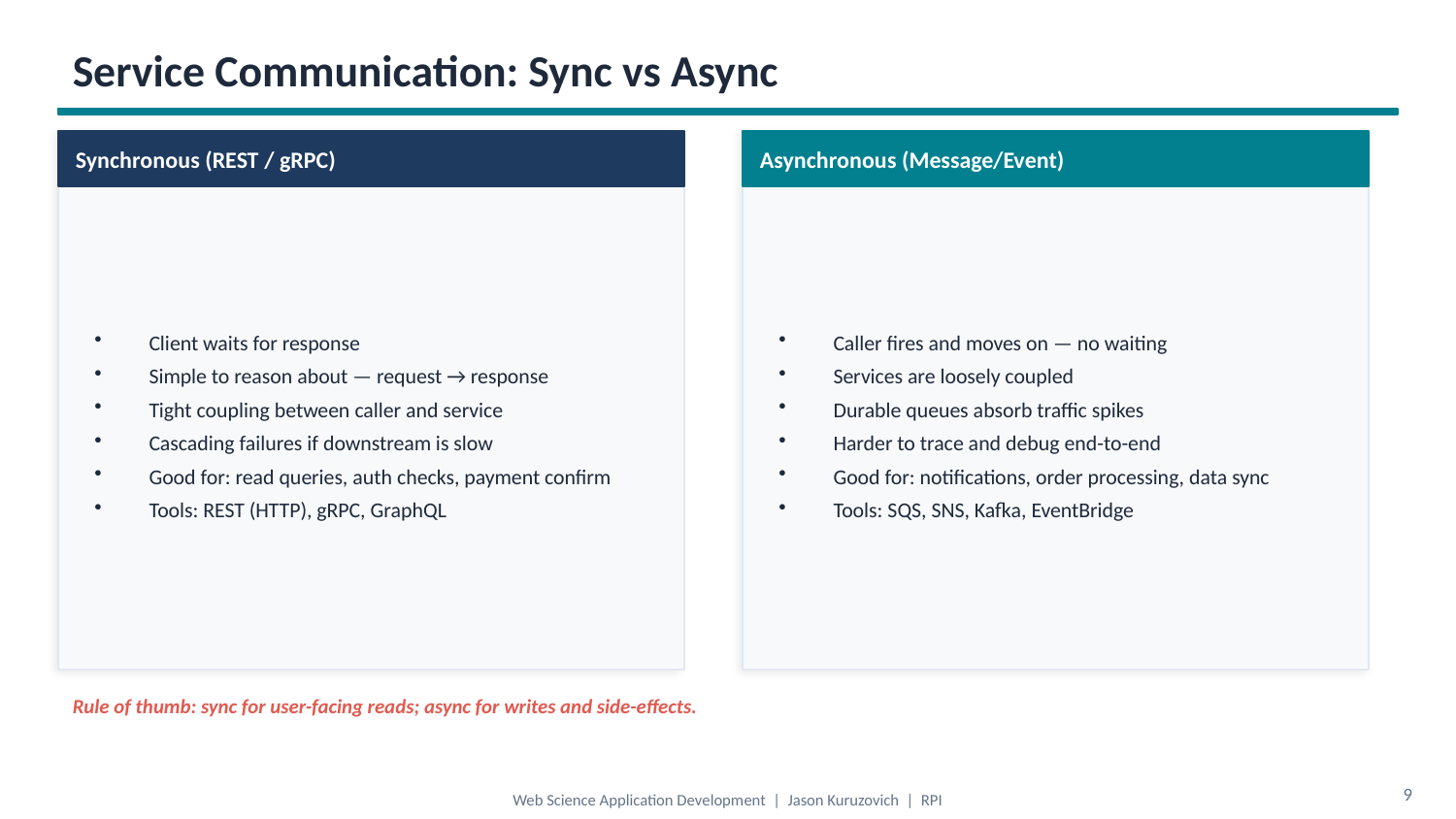

Service Communication: Sync vs Async

Synchronous (REST / gRPC)

Asynchronous (Message/Event)
Client waits for response
Simple to reason about — request → response
Tight coupling between caller and service
Cascading failures if downstream is slow
Good for: read queries, auth checks, payment confirm
Tools: REST (HTTP), gRPC, GraphQL
Caller fires and moves on — no waiting
Services are loosely coupled
Durable queues absorb traffic spikes
Harder to trace and debug end-to-end
Good for: notifications, order processing, data sync
Tools: SQS, SNS, Kafka, EventBridge
Rule of thumb: sync for user-facing reads; async for writes and side-effects.
9
Web Science Application Development  |  Jason Kuruzovich  |  RPI